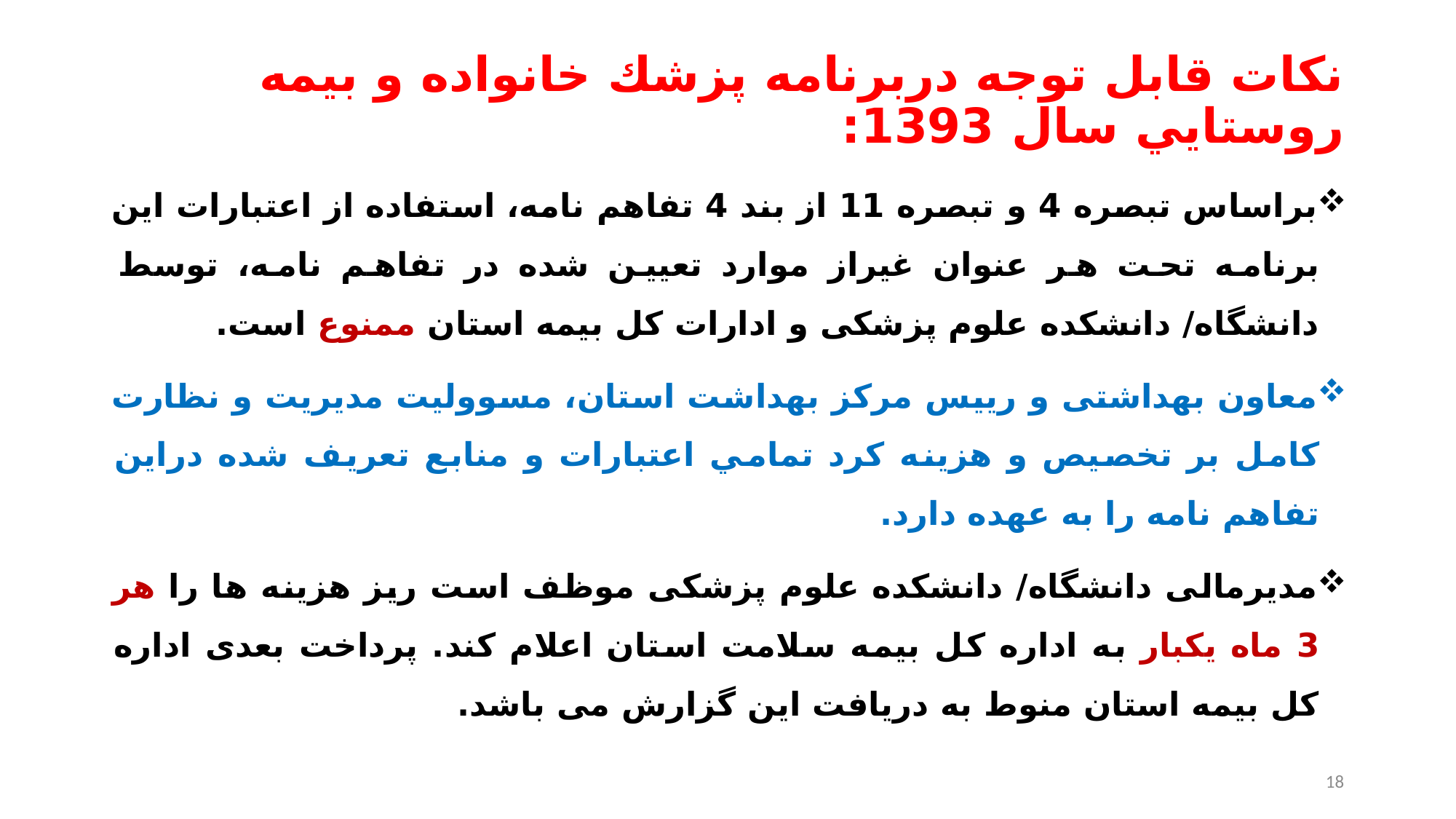

# نكات قابل توجه دربرنامه پزشك خانواده و بيمه روستايي سال 1393:
براساس تبصره 4 و تبصره 11 از بند 4 تفاهم نامه، استفاده از اعتبارات این برنامه تحت هر عنوان غیراز موارد تعیین شده در تفاهم نامه، توسط دانشگاه/ دانشکده علوم پزشکی و ادارات کل بیمه استان ممنوع است.
معاون بهداشتی و رییس مرکز بهداشت استان، مسووليت مدیریت و نظارت کامل بر تخصیص و هزینه کرد تمامي اعتبارات و منابع تعریف شده دراین تفاهم نامه را به عهده دارد.
مدیرمالی دانشگاه/ دانشکده علوم پزشکی موظف است ریز هزینه ها را هر 3 ماه یکبار به اداره کل بیمه سلامت استان اعلام کند. پرداخت بعدی اداره کل بیمه استان منوط به دریافت این گزارش می باشد.

18